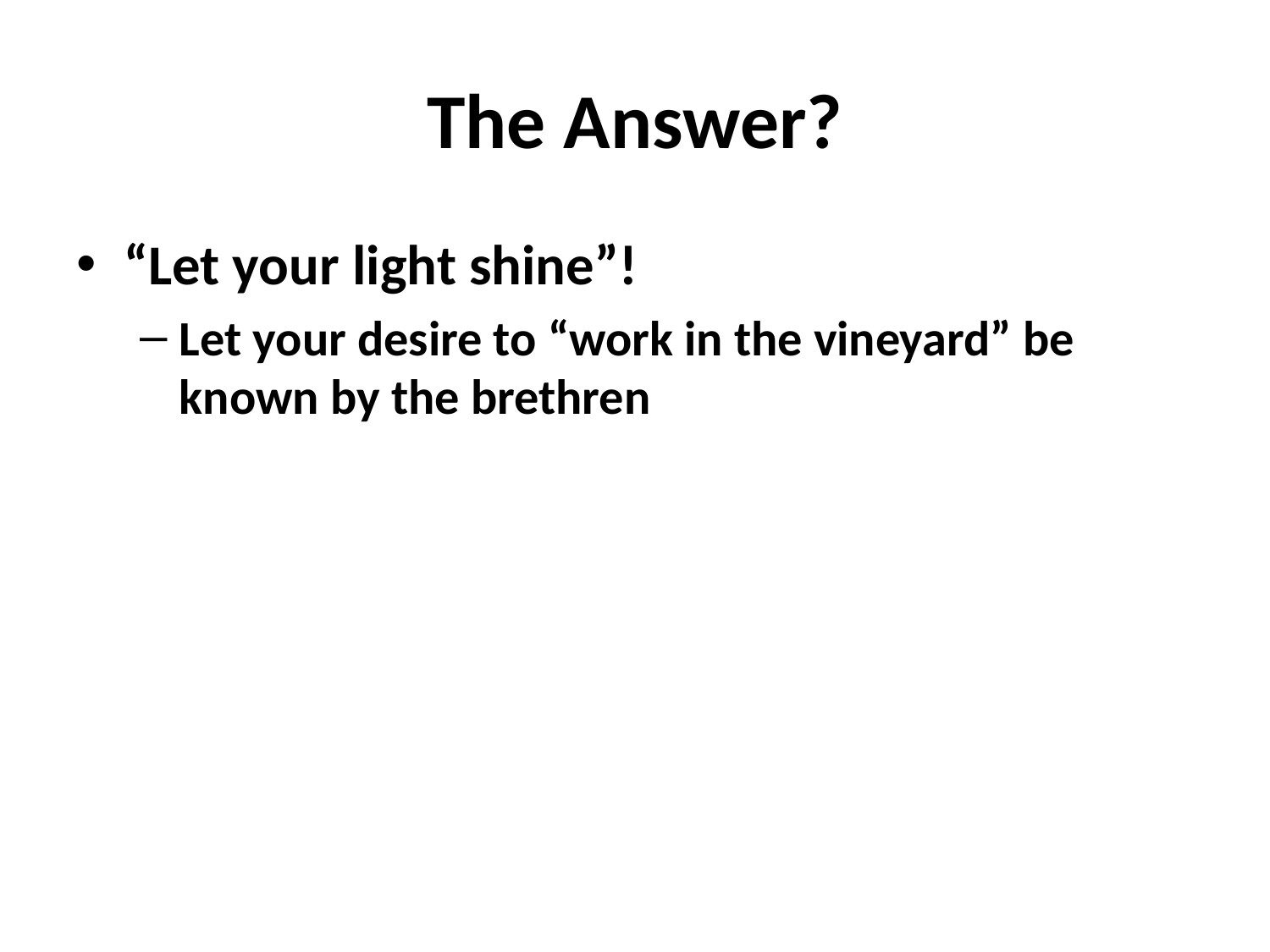

# The Answer?
“Let your light shine”!
Let your desire to “work in the vineyard” be known by the brethren